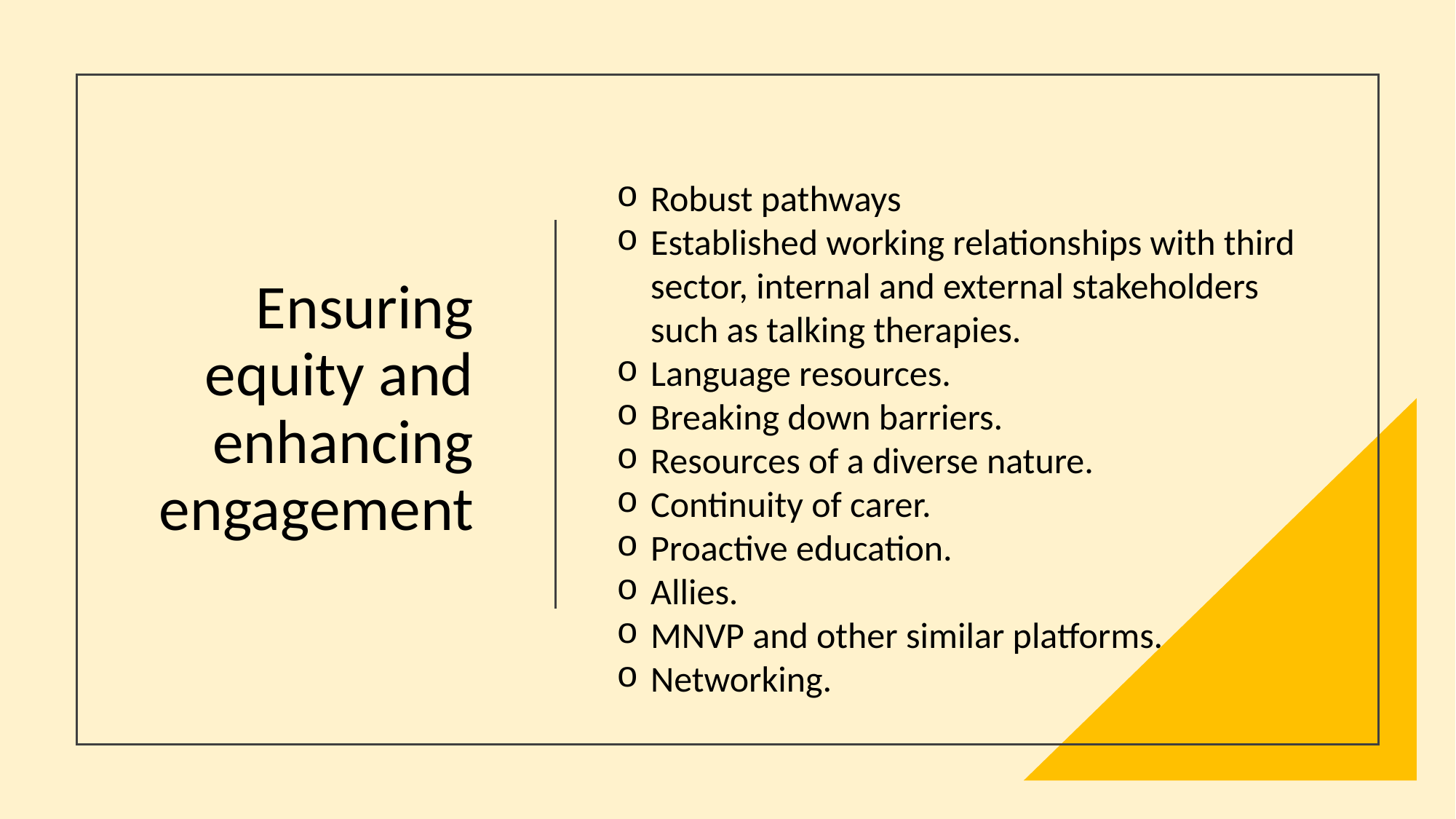

# Ensuring equity and enhancing engagement
Robust pathways
Established working relationships with third sector, internal and external stakeholders such as talking therapies.
Language resources.
Breaking down barriers.
Resources of a diverse nature.
Continuity of carer.
Proactive education.
Allies.
MNVP and other similar platforms.
Networking.